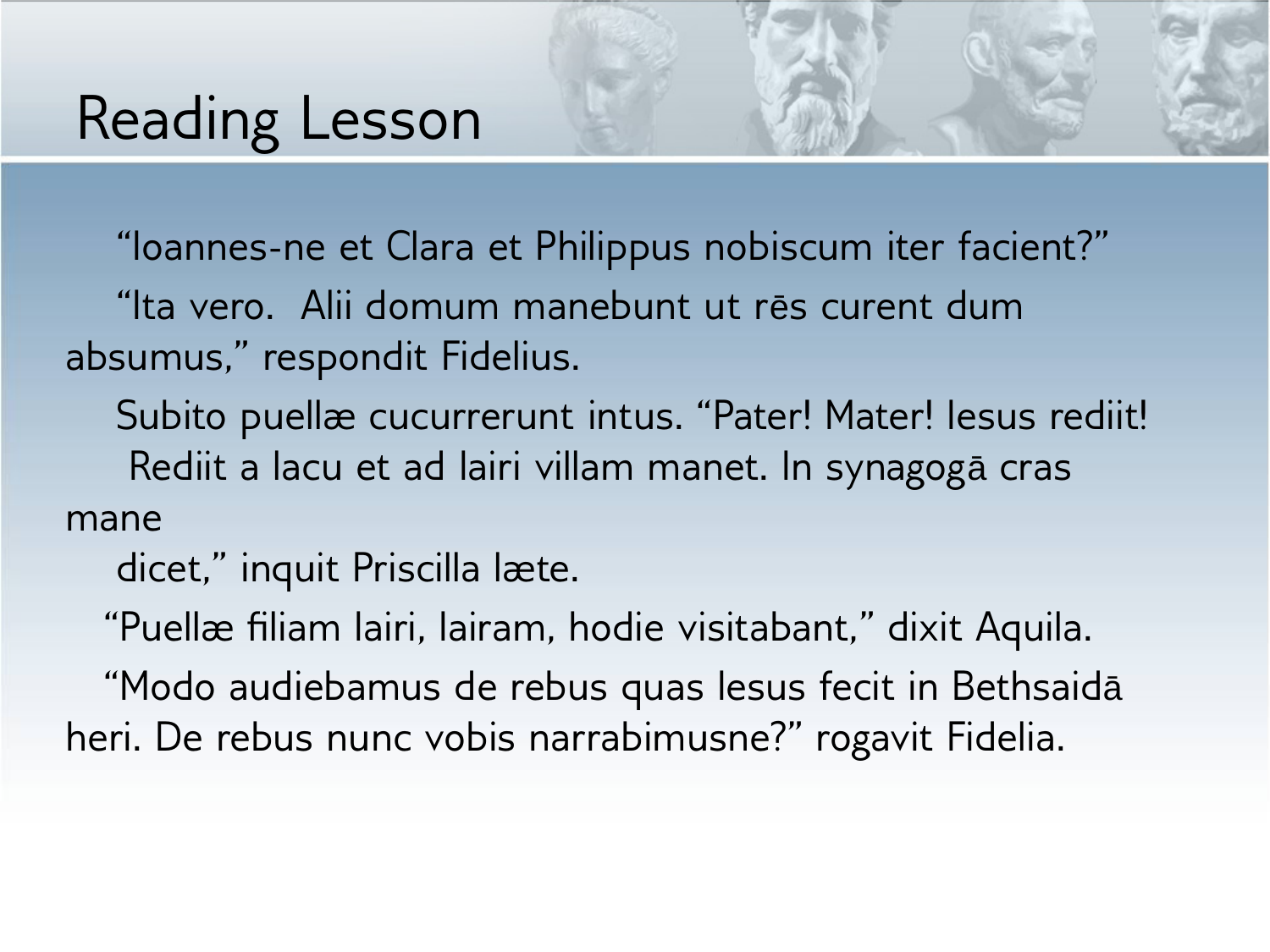

# Reading Lesson
    “Ioannes-ne et Clara et Philippus nobiscum iter facient?”
    “Ita vero.  Alii domum manebunt ut rēs curent dum absumus,” respondit Fidelius.
    Subito puellae cucurrerunt intus. “Pater! Mater! Iesus rediit!
     Rediit a lacu et ad Iairi villam manet. In synagogā cras mane
    dicet,” inquit Priscilla laete.
   “Puellae filiam Iairi, Iairam, hodie visitabant,” dixit Aquila.
   “Modo audiebamus de rebus quas Iesus fecit in Bethsaidā heri. De rebus nunc vobis narrabimusne?” rogavit Fidelia.